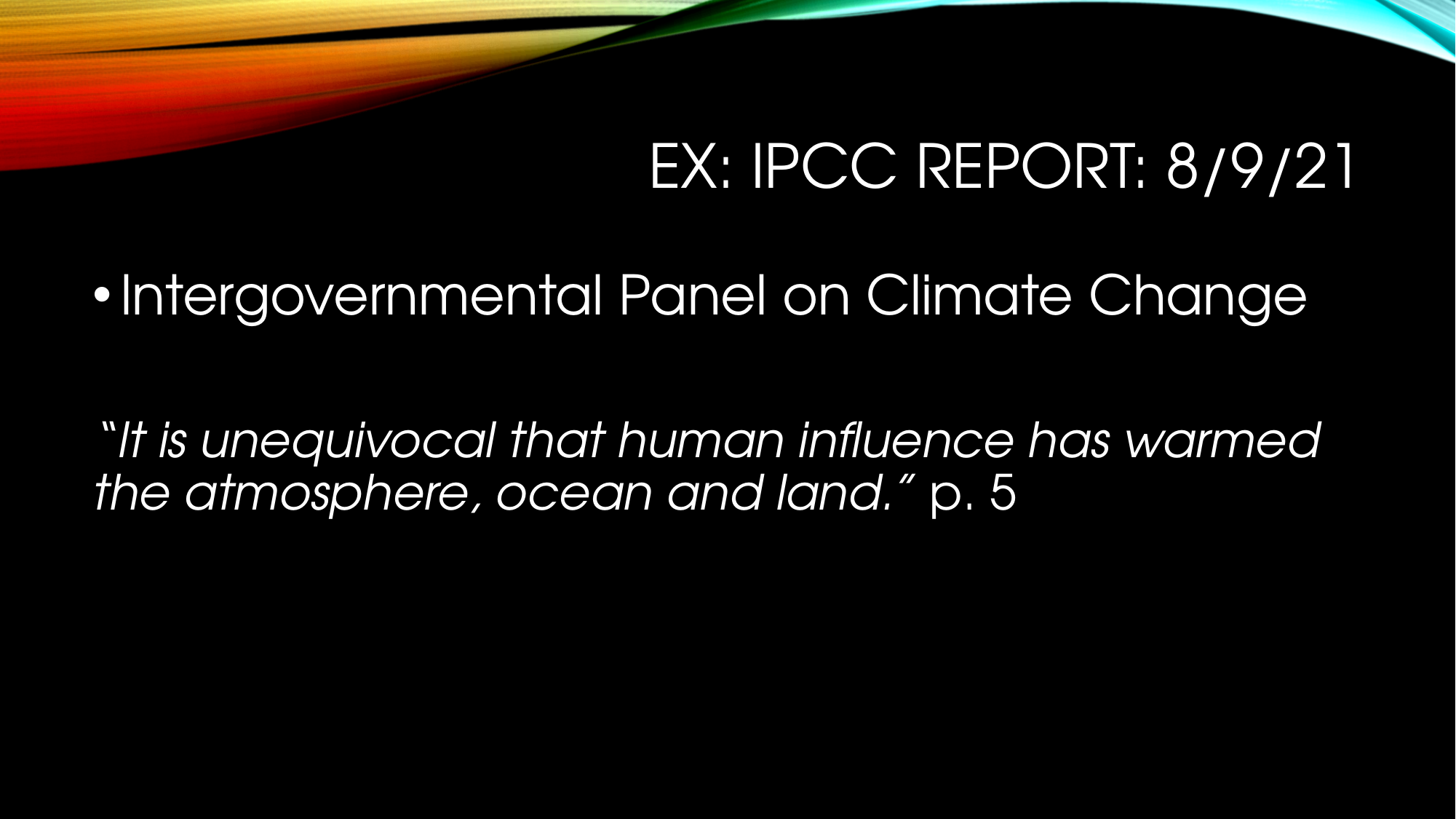

# EX: IPCC report: 8/9/21
Intergovernmental Panel on Climate Change

“It is unequivocal that human influence has warmed the atmosphere, ocean and land.” p. 5